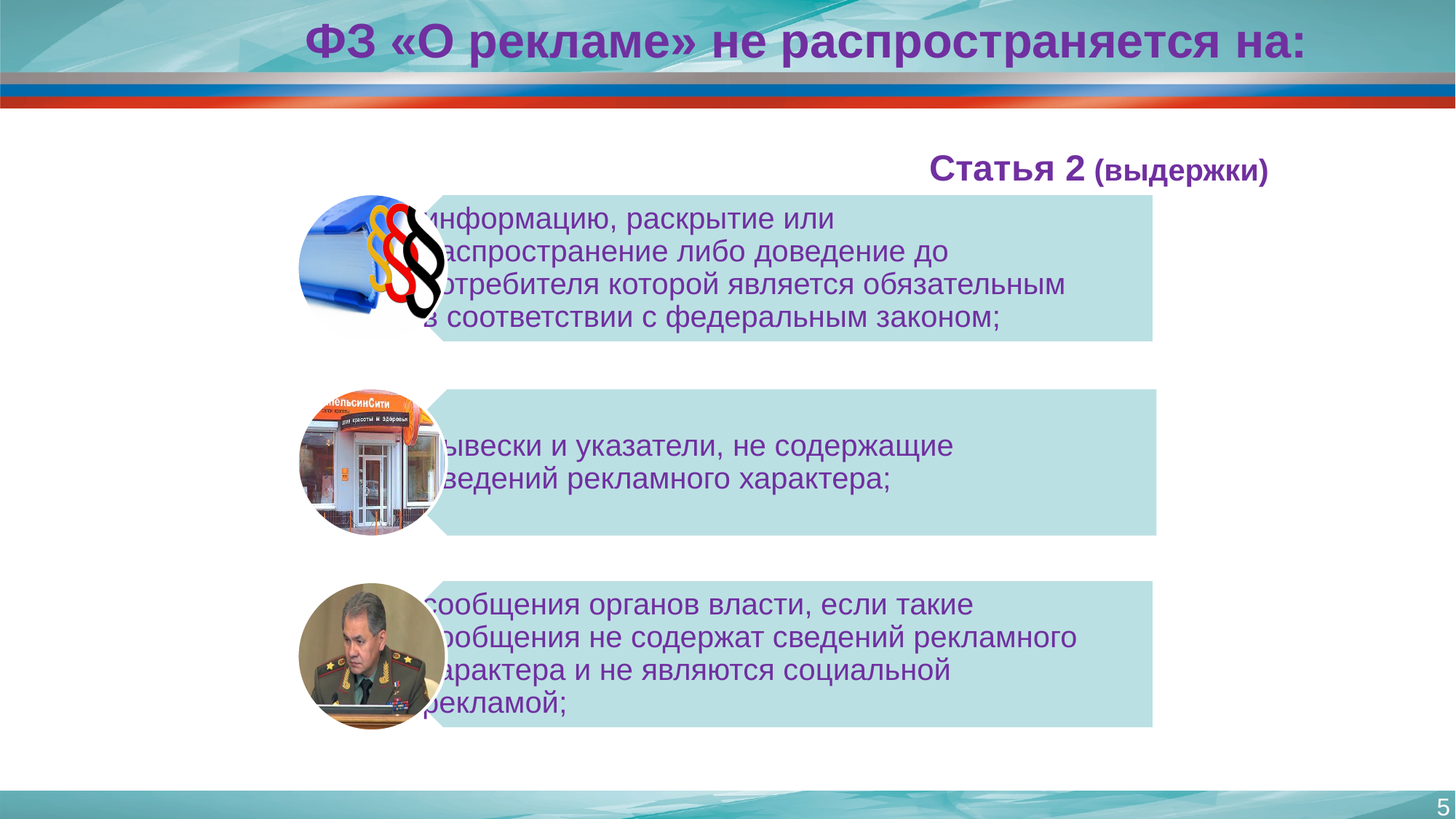

ФЗ «О рекламе» не распространяется на:
Статья 2 (выдержки)
информацию, раскрытие или распространение либо доведение до потребителя которой является обязательным в соответствии с федеральным законом;
вывески и указатели, не содержащие сведений рекламного характера;
сообщения органов власти, если такие сообщения не содержат сведений рекламного характера и не являются социальной рекламой;
5